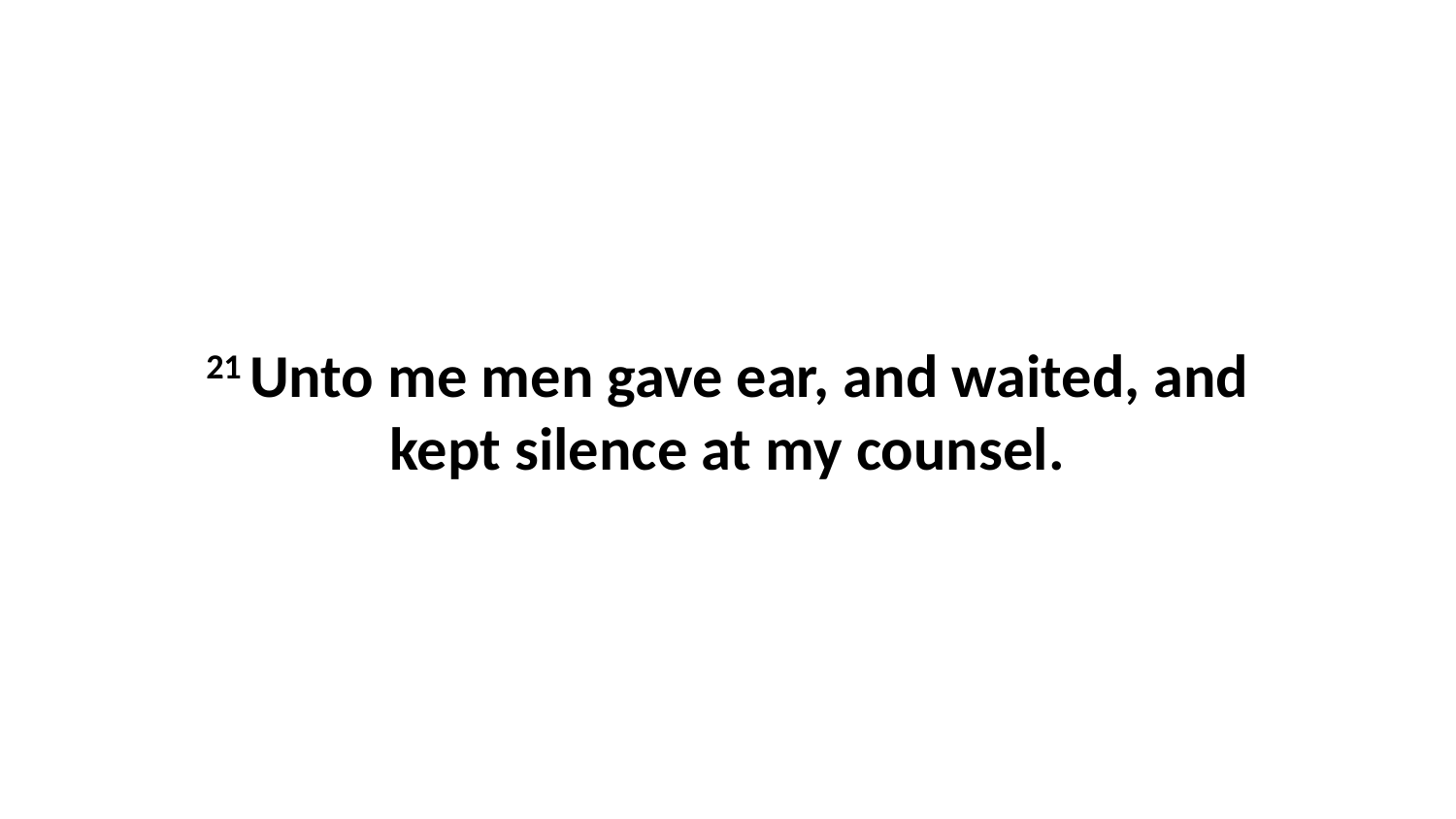

21 Unto me men gave ear, and waited, and kept silence at my counsel.